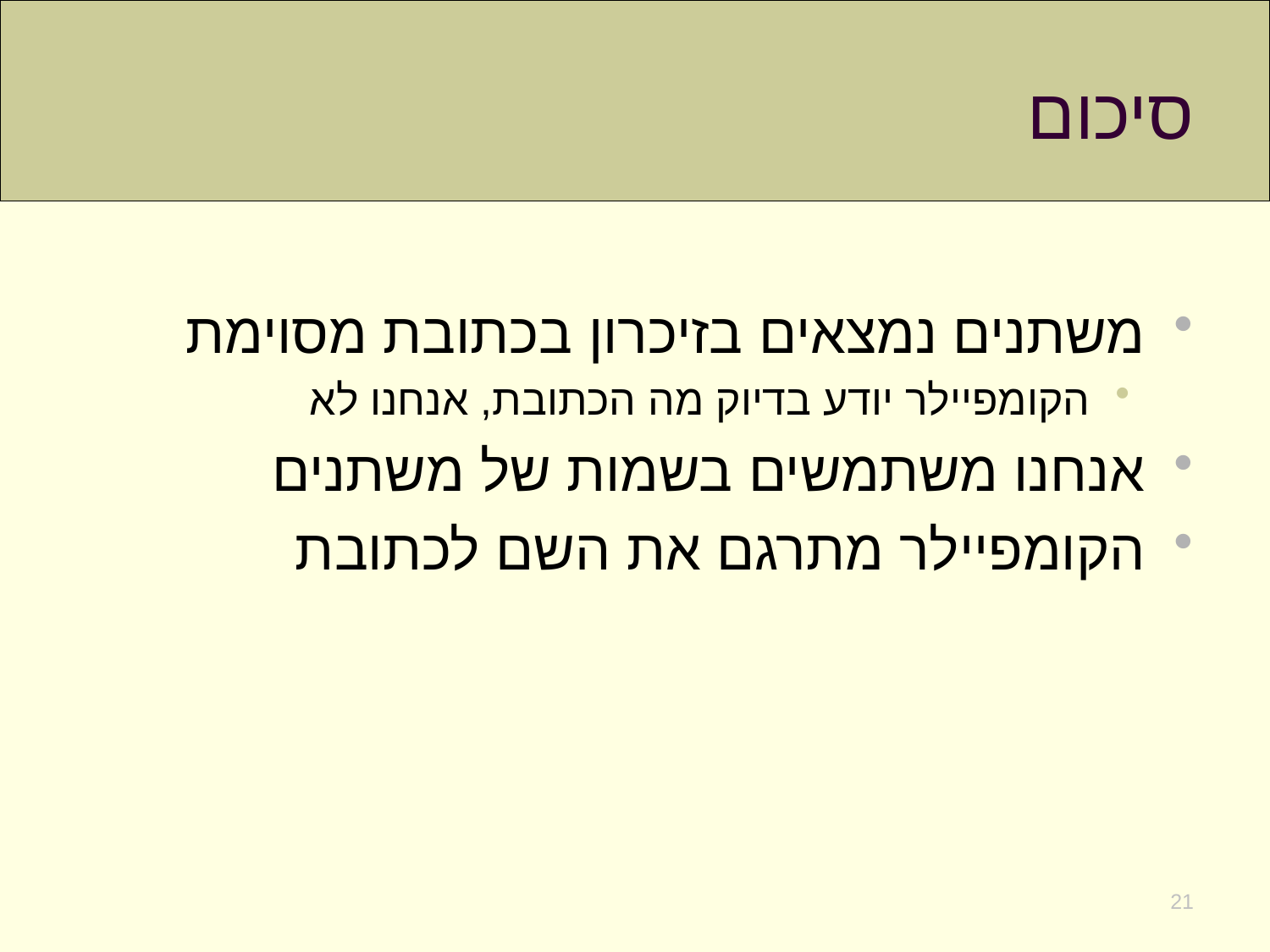

# סיכום

משתנים נמצאים בזיכרון בכתובת מסוימת
הקומפיילר יודע בדיוק מה הכתובת, אנחנו לא
אנחנו משתמשים בשמות של משתנים
הקומפיילר מתרגם את השם לכתובת
21